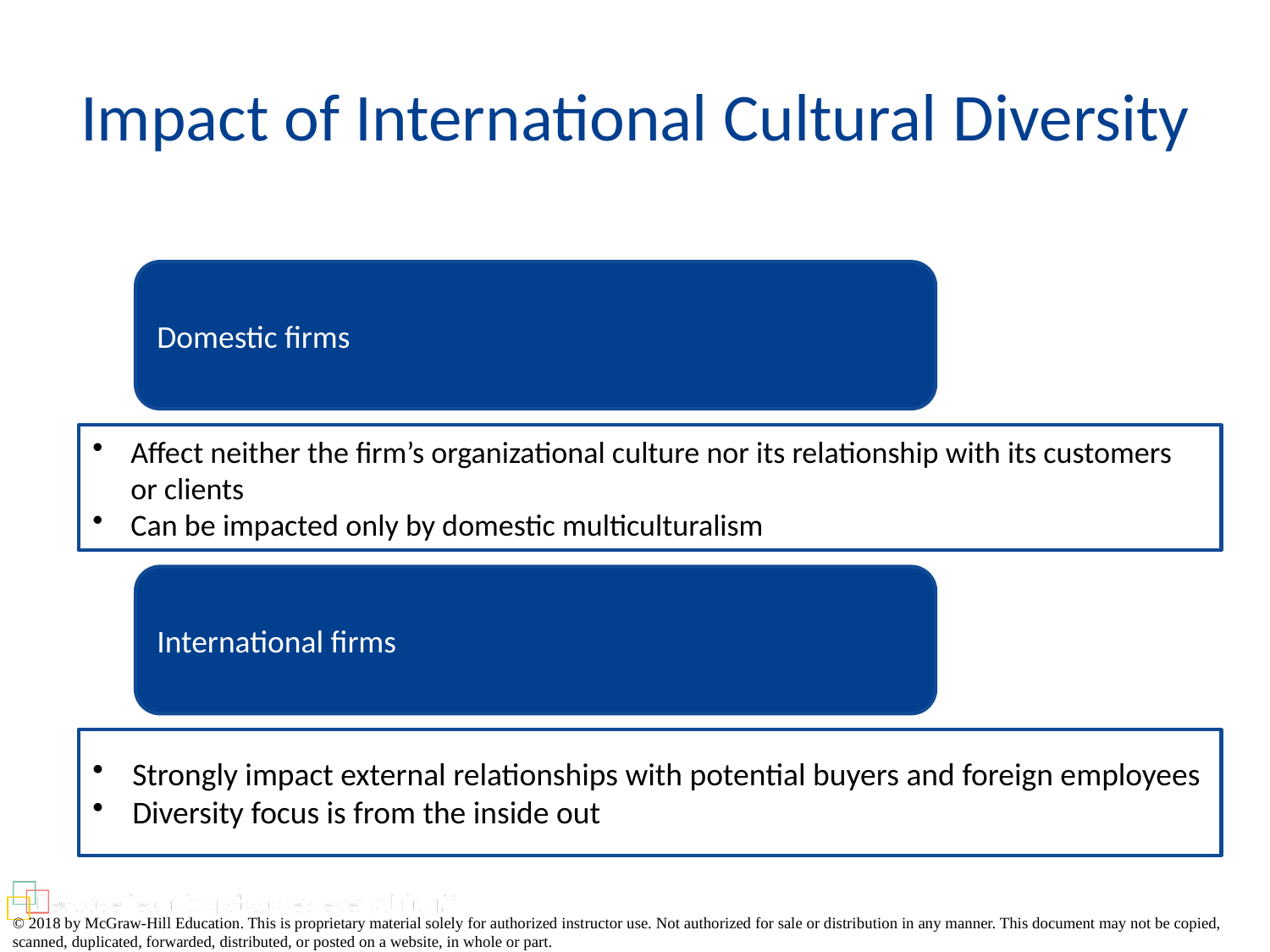

# Impact of International Cultural Diversity
Domestic firms
Affect neither the firm’s organizational culture nor its relationship with its customers or clients
Can be impacted only by domestic multiculturalism
International firms
Strongly impact external relationships with potential buyers and foreign employees
Diversity focus is from the inside out